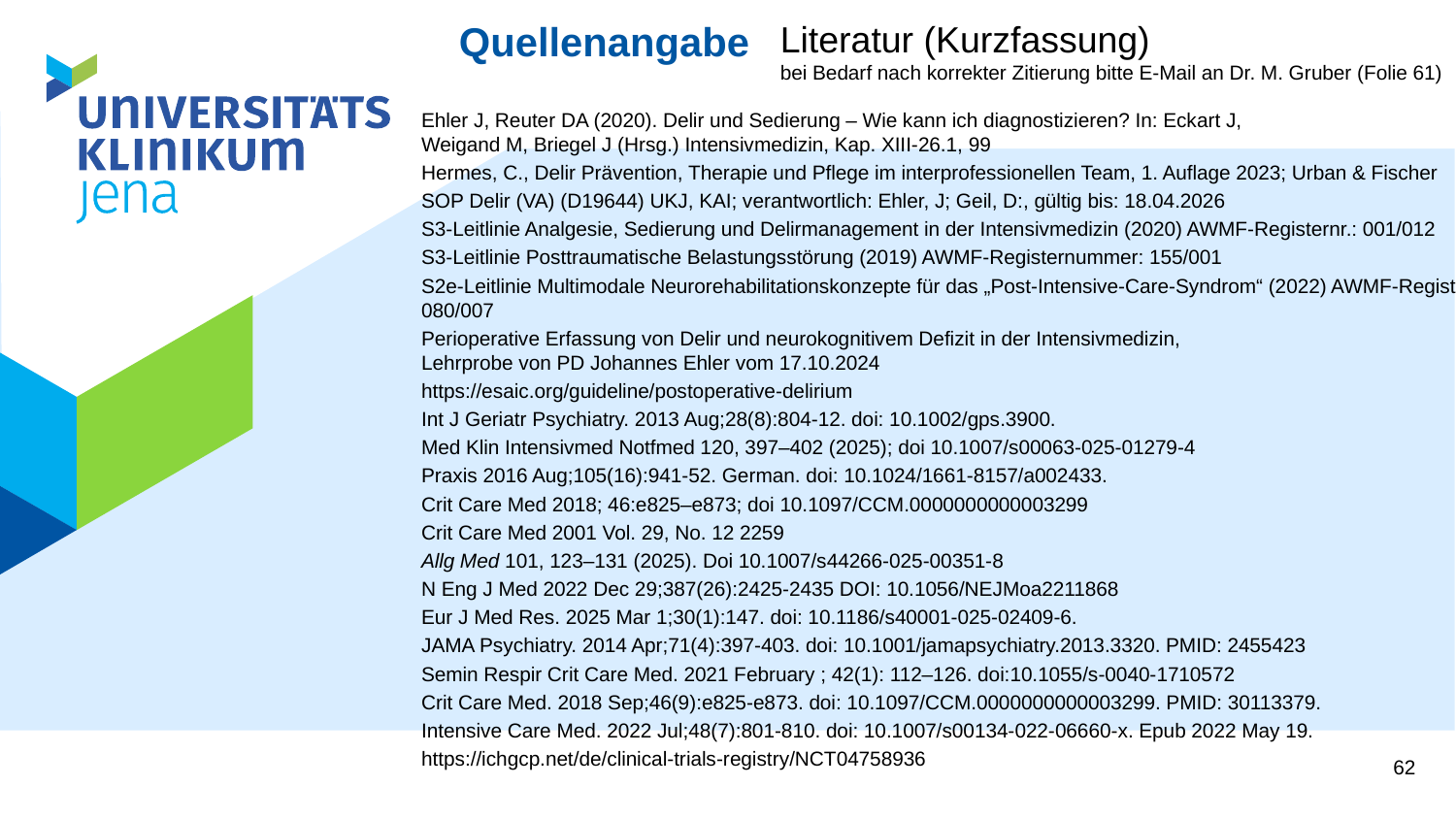

Quellenangabe
Literatur (Kurzfassung)
bei Bedarf nach korrekter Zitierung bitte E-Mail an Dr. M. Gruber (Folie 61)
Ehler J, Reuter DA (2020). Delir und Sedierung – Wie kann ich diagnostizieren? In: Eckart J,
Weigand M, Briegel J (Hrsg.) Intensivmedizin, Kap. XIII-26.1, 99
Hermes, C., Delir Prävention, Therapie und Pflege im interprofessionellen Team, 1. Auflage 2023; Urban & Fischer
SOP Delir (VA) (D19644) UKJ, KAI; verantwortlich: Ehler, J; Geil, D:, gültig bis: 18.04.2026
S3-Leitlinie Analgesie, Sedierung und Delirmanagement in der Intensivmedizin (2020) AWMF-Registernr.: 001/012
S3-Leitlinie Posttraumatische Belastungsstörung (2019) AWMF-Registernummer: 155/001
S2e-Leitlinie Multimodale Neurorehabilitationskonzepte für das „Post-Intensive-Care-Syndrom“ (2022) AWMF-Registernummer 080/007
Perioperative Erfassung von Delir und neurokognitivem Defizit in der Intensivmedizin,
Lehrprobe von PD Johannes Ehler vom 17.10.2024
https://esaic.org/guideline/postoperative-delirium
Int J Geriatr Psychiatry. 2013 Aug;28(8):804-12. doi: 10.1002/gps.3900.
Med Klin Intensivmed Notfmed 120, 397–402 (2025); doi 10.1007/s00063-025-01279-4
Praxis 2016 Aug;105(16):941-52. German. doi: 10.1024/1661-8157/a002433.
Crit Care Med 2018; 46:e825–e873; doi 10.1097/CCM.0000000000003299
Crit Care Med 2001 Vol. 29, No. 12 2259
Allg Med 101, 123–131 (2025). Doi 10.1007/s44266-025-00351-8
N Eng J Med 2022 Dec 29;387(26):2425-2435 DOI: 10.1056/NEJMoa2211868
Eur J Med Res. 2025 Mar 1;30(1):147. doi: 10.1186/s40001-025-02409-6.
JAMA Psychiatry. 2014 Apr;71(4):397-403. doi: 10.1001/jamapsychiatry.2013.3320. PMID: 2455423
Semin Respir Crit Care Med. 2021 February ; 42(1): 112–126. doi:10.1055/s-0040-1710572
Crit Care Med. 2018 Sep;46(9):e825-e873. doi: 10.1097/CCM.0000000000003299. PMID: 30113379.
Intensive Care Med. 2022 Jul;48(7):801-810. doi: 10.1007/s00134-022-06660-x. Epub 2022 May 19.
https://ichgcp.net/de/clinical-trials-registry/NCT04758936
62